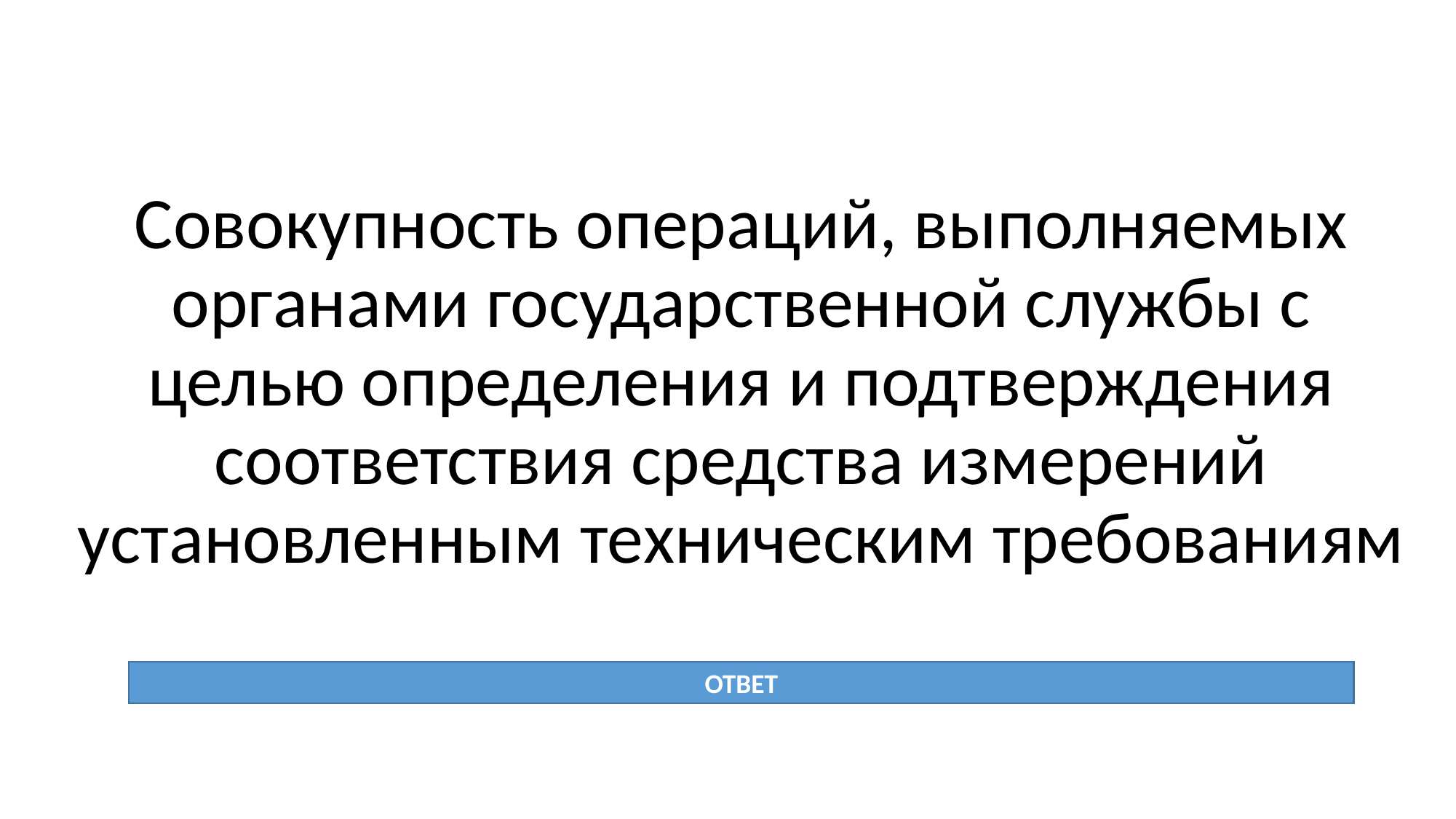

# Совокупность операций, выполняемых органами государственной службы с целью определения и подтверждения соответствия средства измерений установленным техническим требованиям
ОТВЕТ